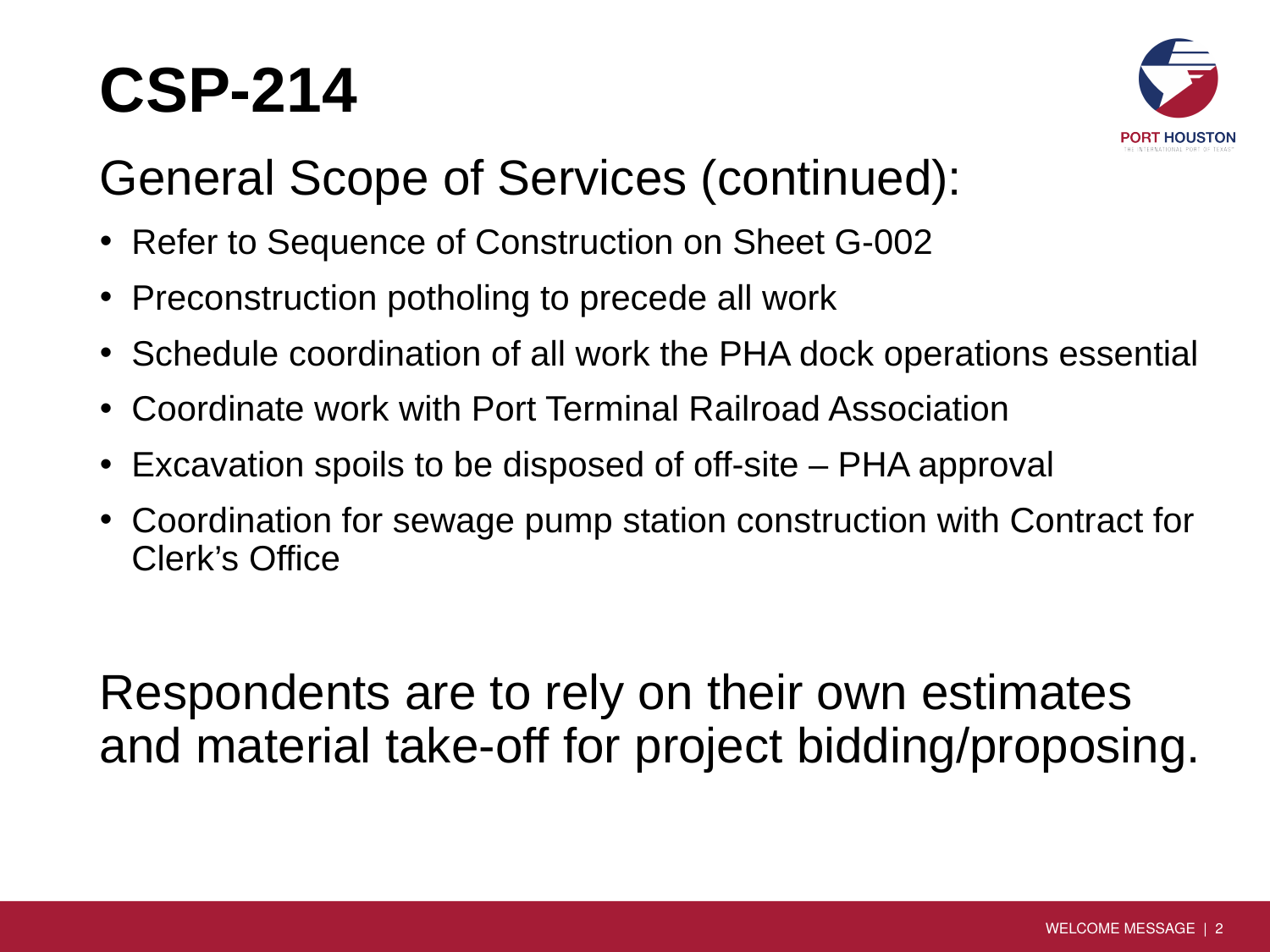

# CSP-214
General Scope of Services (continued):
Refer to Sequence of Construction on Sheet G-002
Preconstruction potholing to precede all work
Schedule coordination of all work the PHA dock operations essential
Coordinate work with Port Terminal Railroad Association
Excavation spoils to be disposed of off-site – PHA approval
Coordination for sewage pump station construction with Contract for Clerk’s Office

Respondents are to rely on their own estimates and material take-off for project bidding/proposing.